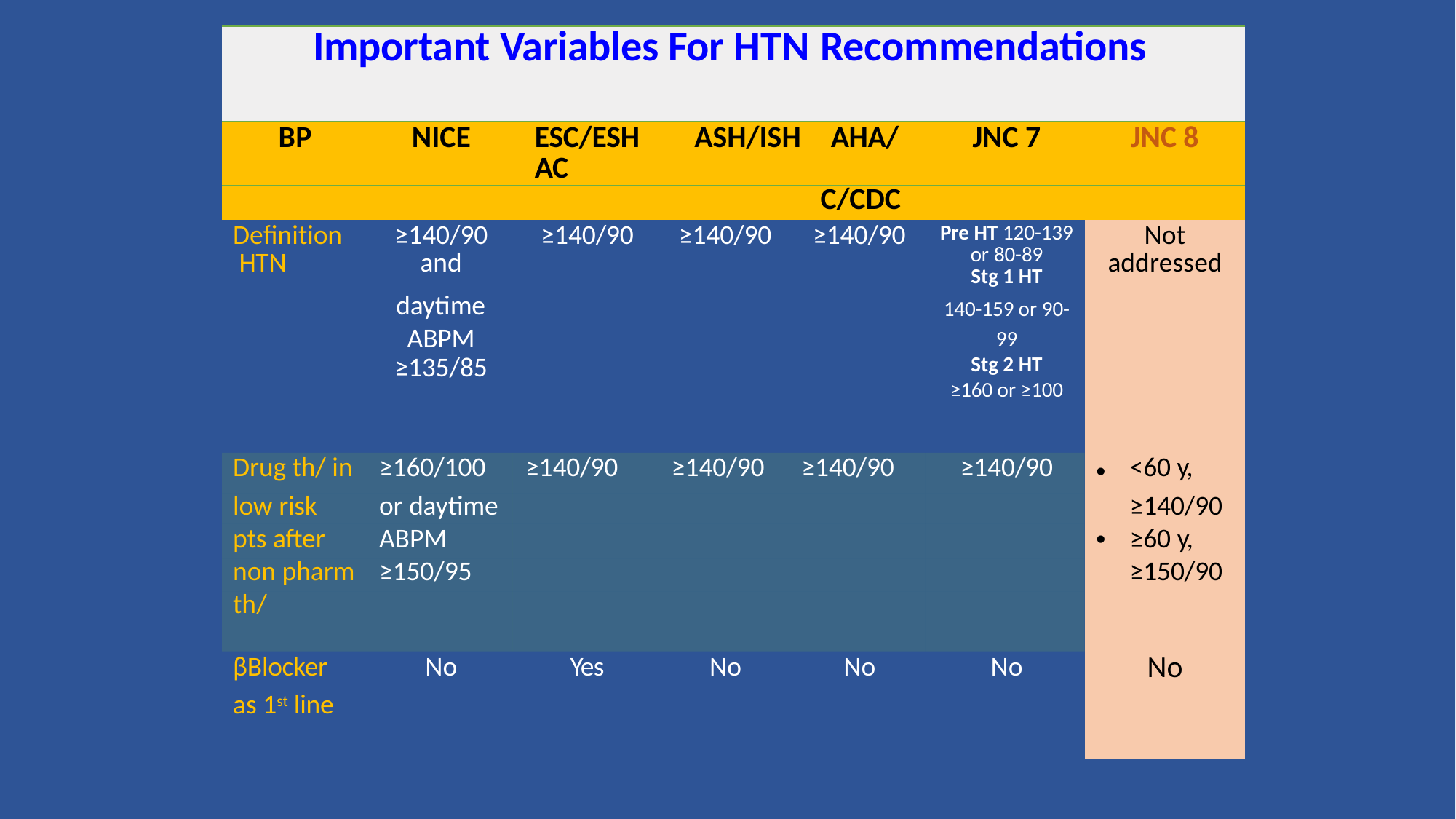

| Important Variables For HTN Recommendations |  |  |  |  |  |  |  |
| --- | --- | --- | --- | --- | --- | --- | --- |
| BP | NICE | ESC/ESH ASH/ISH AHA/AC |  |  | JNC 7 | JNC 8 |  |
|  |  | C/CDC |  |  |  |  |  |
| Definition HTN | ≥140/90 and | ≥140/90 | ≥140/90 | ≥140/90 | Pre HT 120-139 or 80-89 Stg 1 HT | Not addressed |  |
|  | daytime |  |  |  | 140-159 or 90- |  |  |
|  | ABPM |  |  |  | 99 |  |  |
|  | ≥135/85 |  |  |  | Stg 2 HT |  |  |
|  |  |  |  |  | ≥160 or ≥100 |  |  |
| Drug th/ in | ≥160/100 | ≥140/90 | ≥140/90 | ≥140/90 | ≥140/90 | • | <60 y, |
| low risk | or daytime |  |  |  |  | ≥140/90 |  |
| pts after | ABPM |  |  |  |  | • | ≥60 y, |
| non pharm | ≥150/95 |  |  |  |  | ≥150/90 |  |
| th/ |  |  |  |  |  |  |  |
| βBlocker | No | Yes | No | No | No | No |  |
| as 1st line |  |  |  |  |  |  |  |